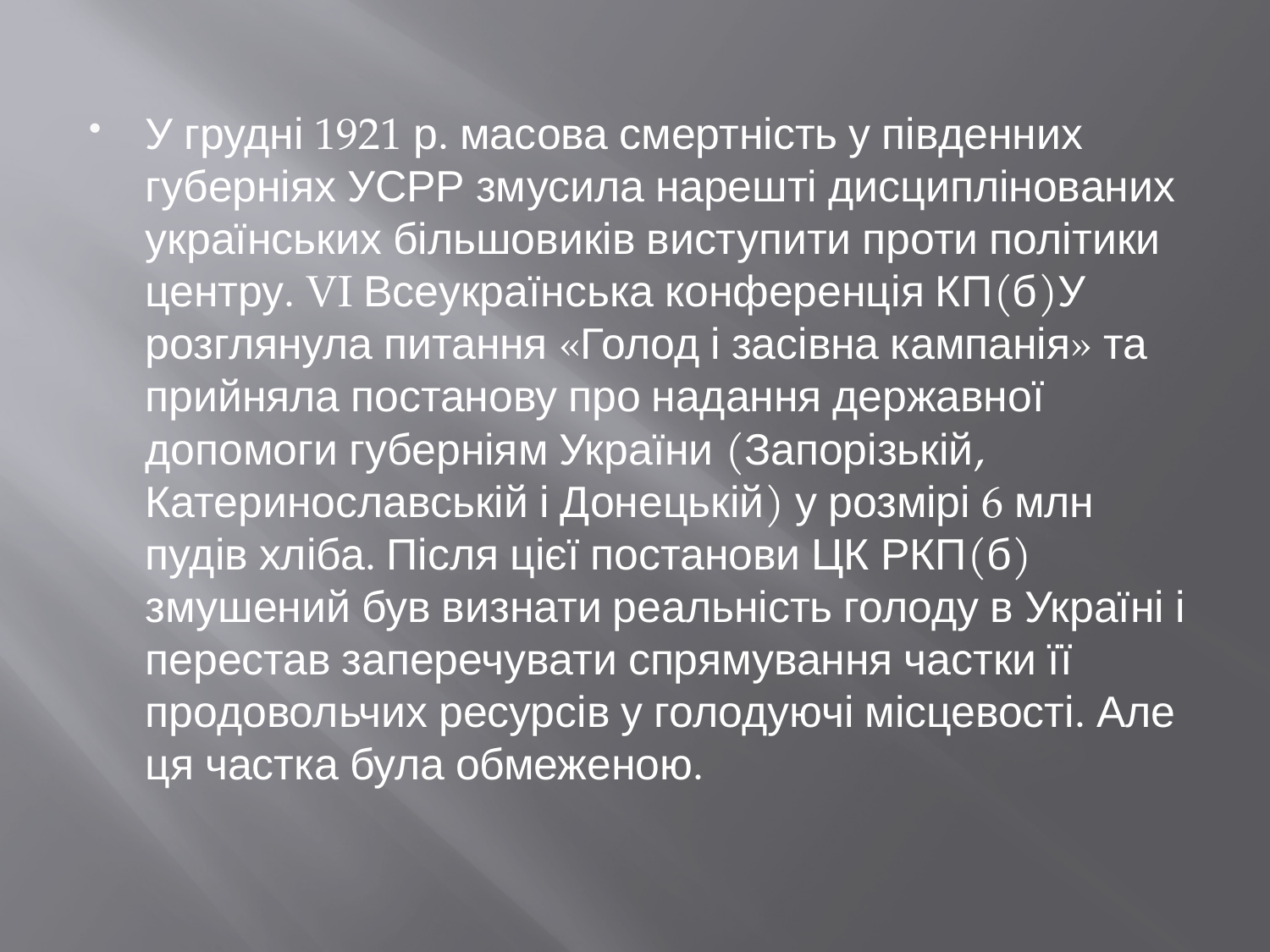

У грудні 1921 р. масова смертність у південних губерніях УСРР змусила нарешті дисциплінованих українських більшовиків виступити проти політики центру. VI Всеукраїнська конференція КП(б)У розглянула питання «Голод і засівна кампанія» та прийняла постанову про надання державної допомоги губерніям України (Запорізькій, Катеринославській і Донецькій) у розмірі 6 млн пудів хліба. Після цієї постанови ЦК РКП(б) змушений був визнати реальність голоду в Україні і перестав заперечувати спрямування частки її продовольчих ресурсів у голодуючі місцевості. Але ця частка була обмеженою.